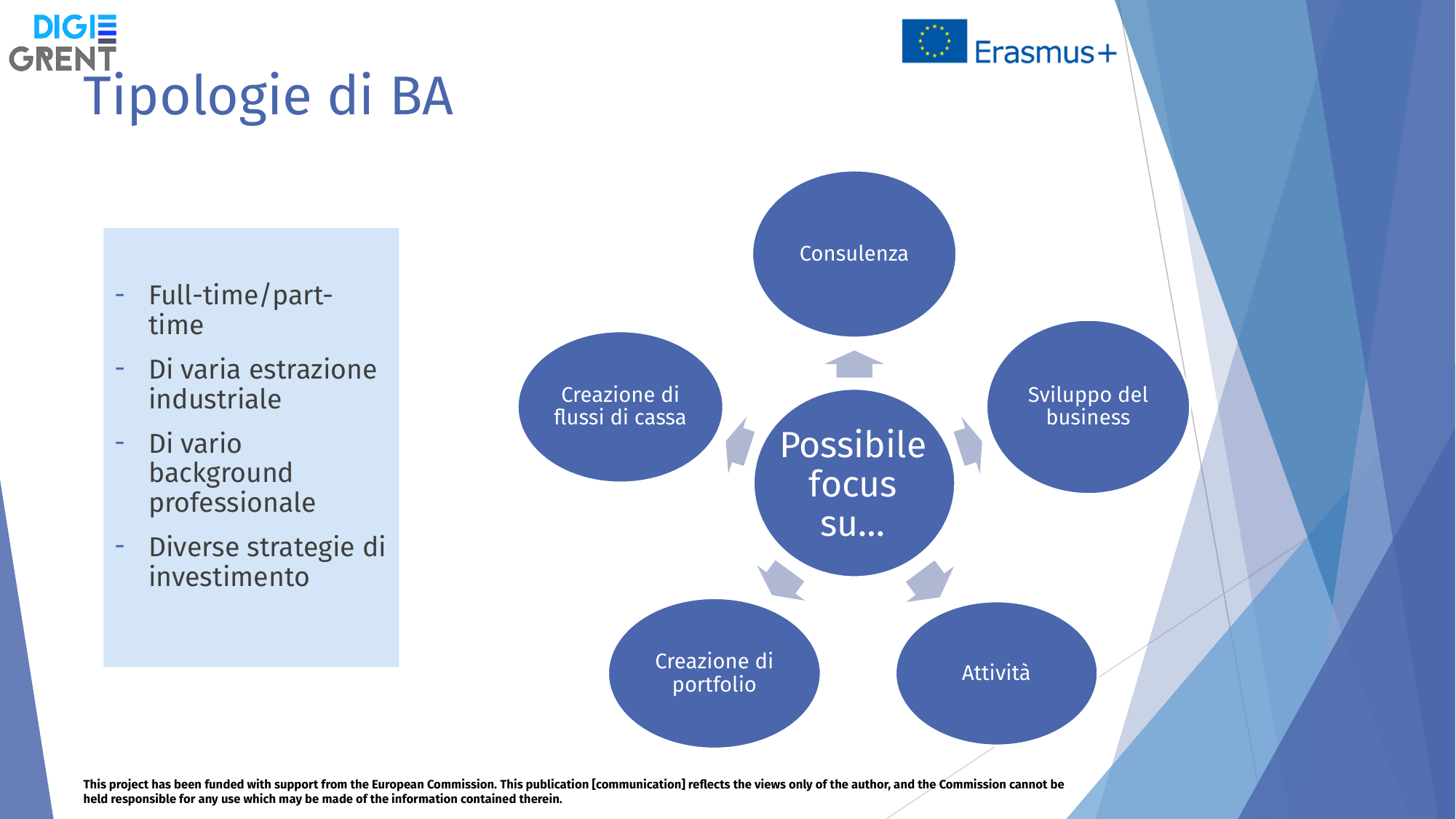

# Tipologie di BA

Consulenza

Sviluppo del business

Creazione di flussi di cassa

Possibile focus su…

Creazione di portfolio
Attività

Full-time/part-time
Di varia estrazione industriale
Di vario background professionale
Diverse strategie di investimento